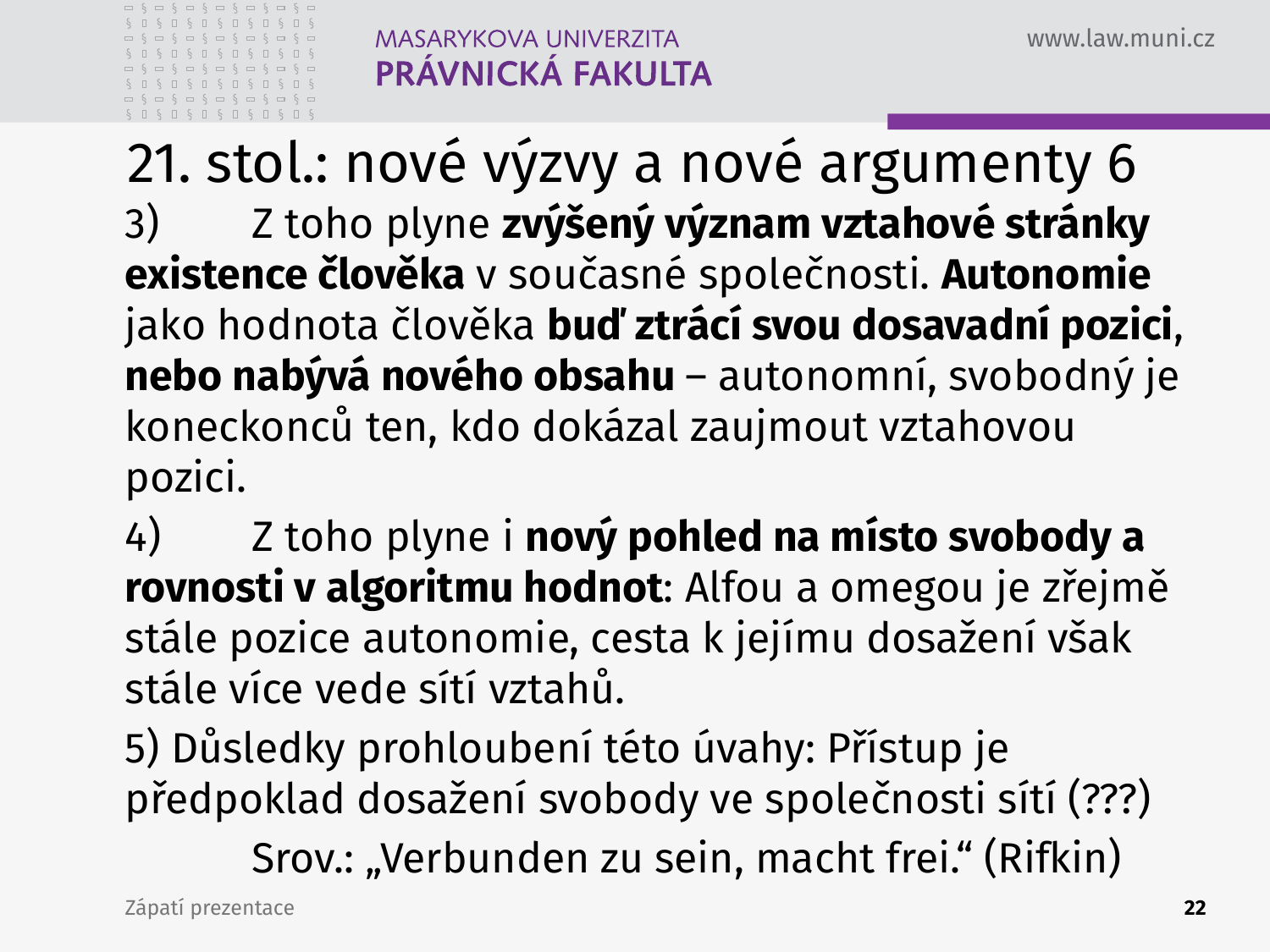

# 21. stol.: nové výzvy a nové argumenty 6
3)	Z toho plyne zvýšený význam vztahové stránky existence člověka v současné společnosti. Autonomie jako hodnota člověka buď ztrácí svou dosavadní pozici, nebo nabývá nového obsahu – autonomní, svobodný je koneckonců ten, kdo dokázal zaujmout vztahovou pozici.
4)	Z toho plyne i nový pohled na místo svobody a rovnosti v algoritmu hodnot: Alfou a omegou je zřejmě stále pozice autonomie, cesta k jejímu dosažení však stále více vede sítí vztahů.
5) Důsledky prohloubení této úvahy: Přístup je předpoklad dosažení svobody ve společnosti sítí (???)
	Srov.: „Verbunden zu sein, macht frei.“ (Rifkin)

Zápatí prezentace
22